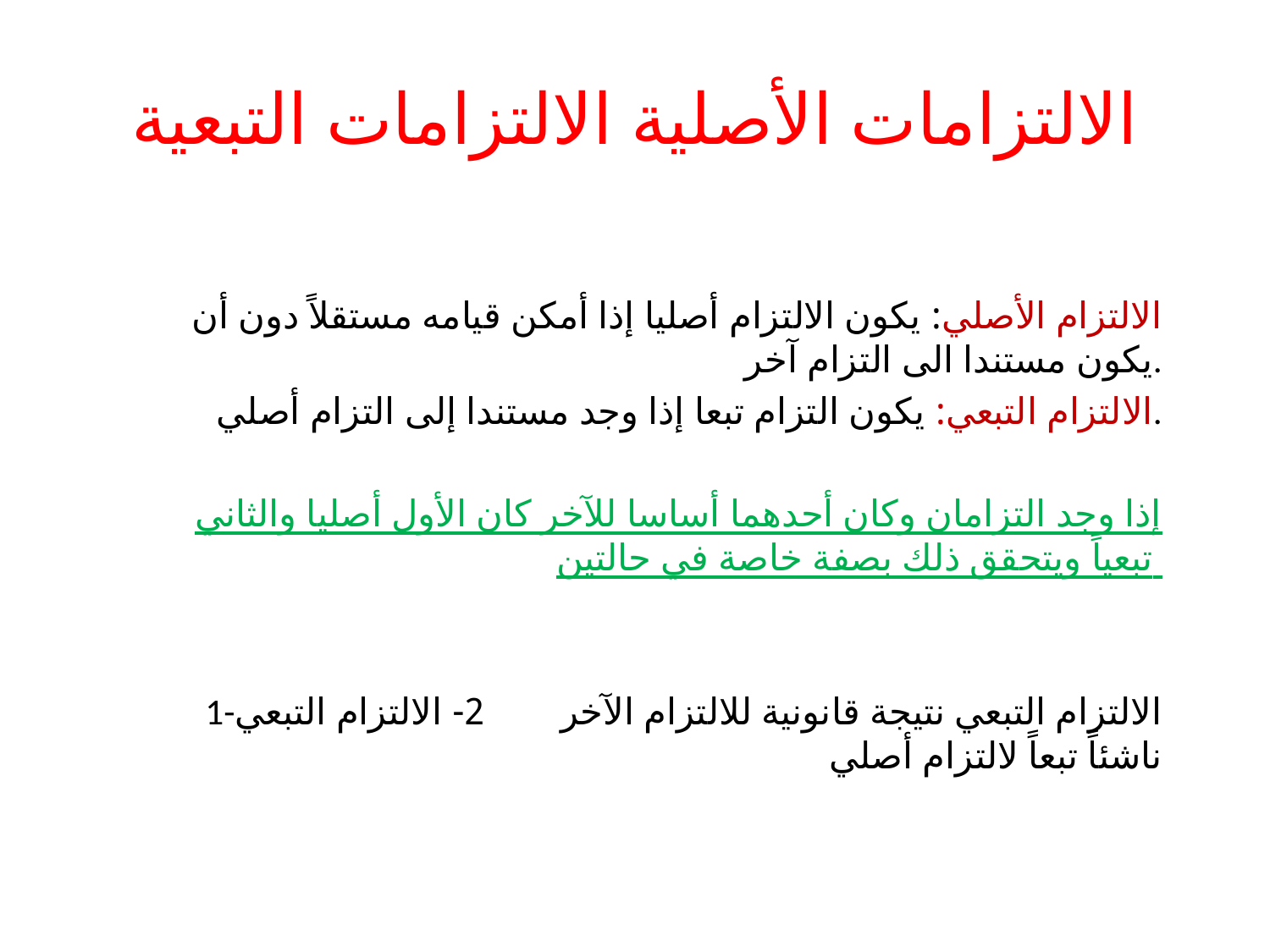

# الالتزامات الأصلية الالتزامات التبعية
الالتزام الأصلي: يكون الالتزام أصليا إذا أمكن قيامه مستقلاً دون أن يكون مستندا الى التزام آخر.
الالتزام التبعي: يكون التزام تبعا إذا وجد مستندا إلى التزام أصلي.

إذا وجد التزامان وكان أحدهما أساسا للآخر كان الأول أصليا والثاني تبعياً ويتحقق ذلك بصفة خاصة في حالتين

1-الالتزام التبعي نتيجة قانونية للالتزام الآخر        2- الالتزام التبعي ناشئاً تبعاً لالتزام أصلي